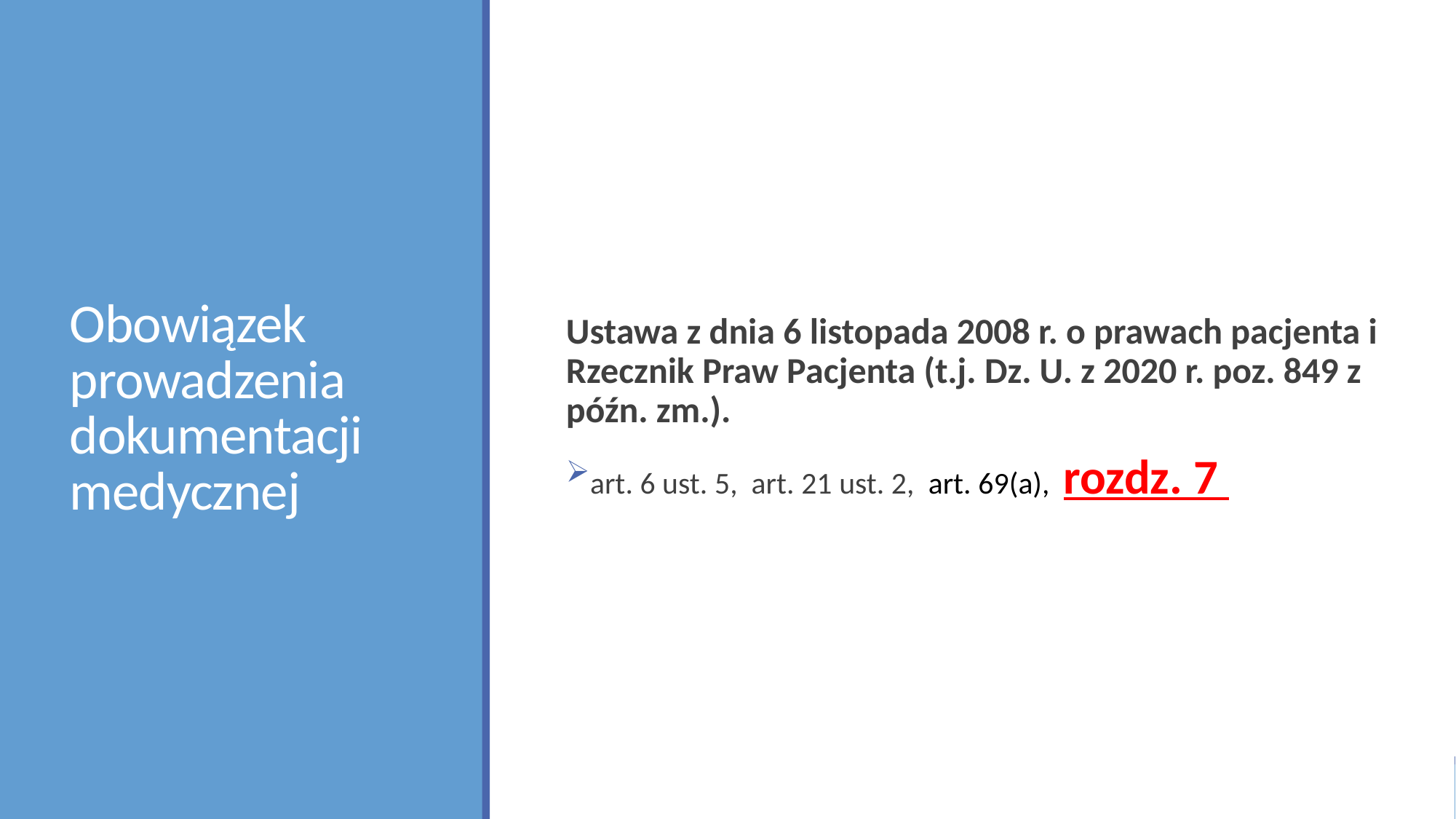

Ustawa z dnia 6 listopada 2008 r. o prawach pacjenta i Rzecznik Praw Pacjenta (t.j. Dz. U. z 2020 r. poz. 849 z późn. zm.).
art. 6 ust. 5,  art. 21 ust. 2,  art. 69(a),  rozdz. 7
# Obowiązek prowadzenia dokumentacji medycznej